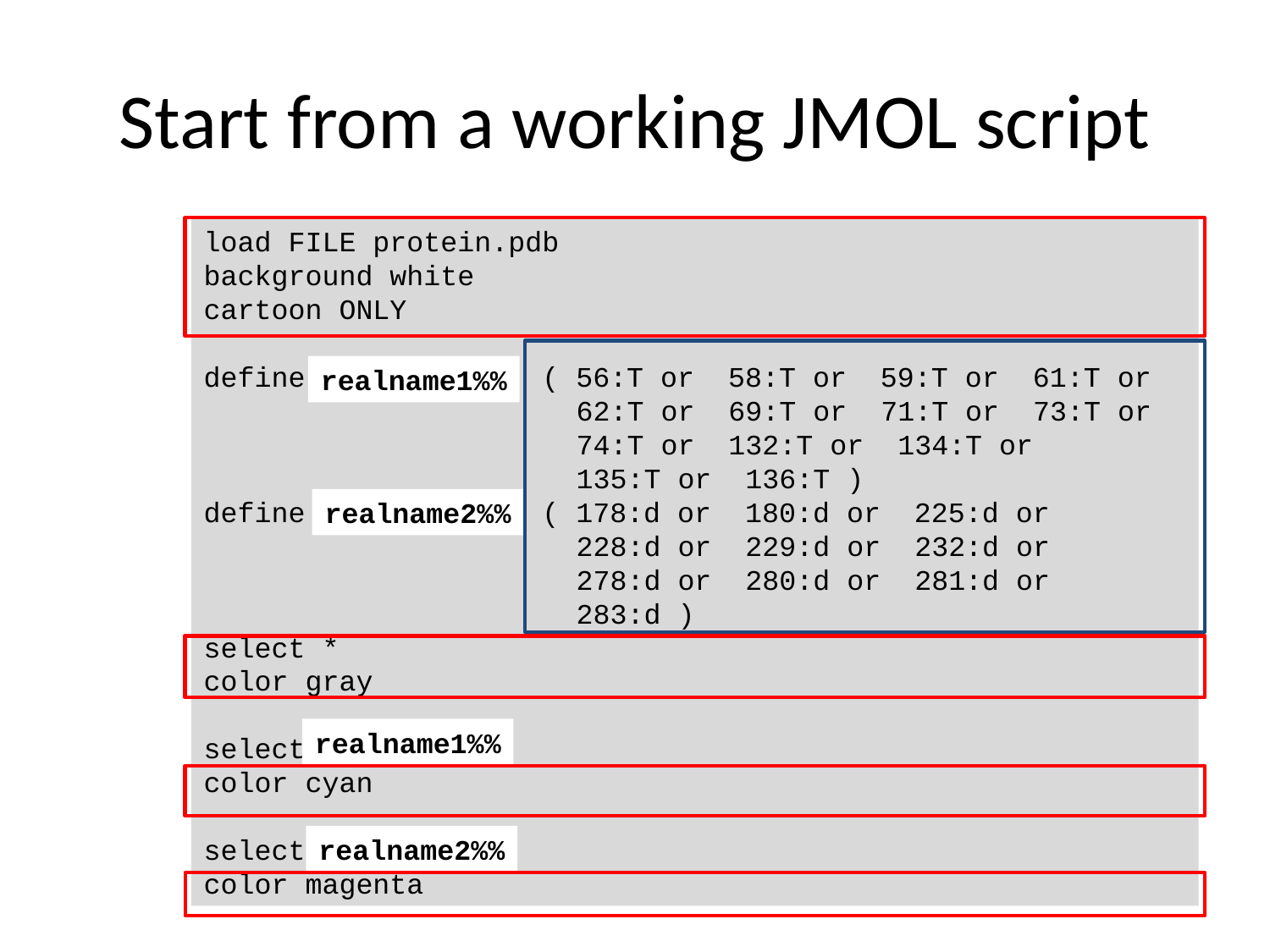

# Start from a working JMOL script
load FILE protein.pdb
background white
cartoon ONLY

define uL22         ( 56:T or  58:T or  59:T or  61:T or
                      62:T or  69:T or  71:T or  73:T or
                      74:T or  132:T or  134:T or
                      135:T or  136:T )
define mL45         ( 178:d or  180:d or  225:d or
                      228:d or  229:d or  232:d or
                      278:d or  280:d or  281:d or
                      283:d )
select *
color gray

select uL22
color cyan

select mL45
color magenta

%realname1%
%realname2%

%realname1%

%realname2%